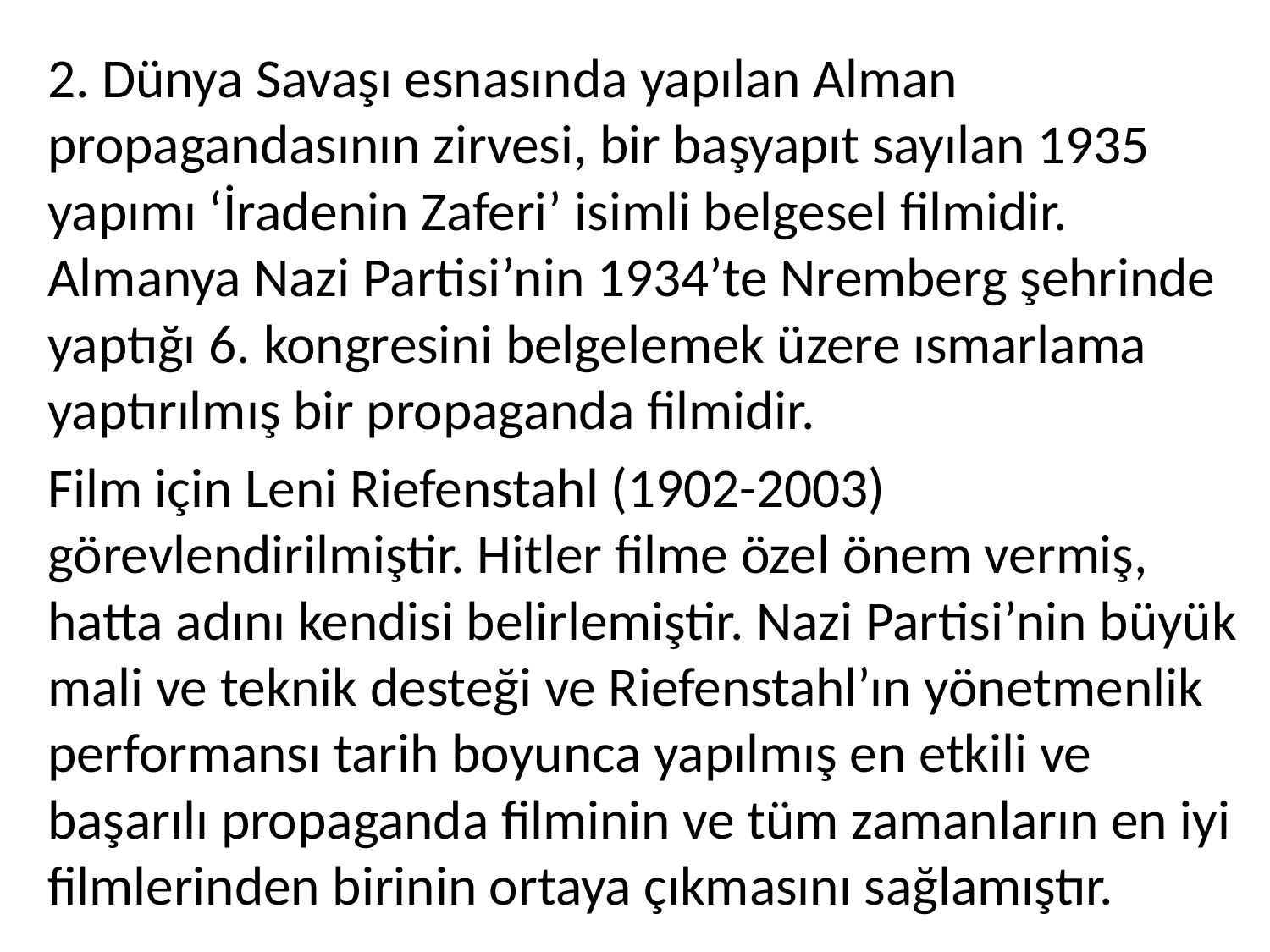

2. Dünya Savaşı esnasında yapılan Alman propagandasının zirvesi, bir başyapıt sayılan 1935 yapımı ‘İradenin Zaferi’ isimli belgesel filmidir. Almanya Nazi Partisi’nin 1934’te Nremberg şehrinde yaptığı 6. kongresini belgelemek üzere ısmarlama yaptırılmış bir propaganda filmidir.
Film için Leni Riefenstahl (1902-2003) görevlendirilmiştir. Hitler filme özel önem vermiş, hatta adını kendisi belirlemiştir. Nazi Partisi’nin büyük mali ve teknik desteği ve Riefenstahl’ın yönetmenlik performansı tarih boyunca yapılmış en etkili ve başarılı propaganda filminin ve tüm zamanların en iyi filmlerinden birinin ortaya çıkmasını sağlamıştır.